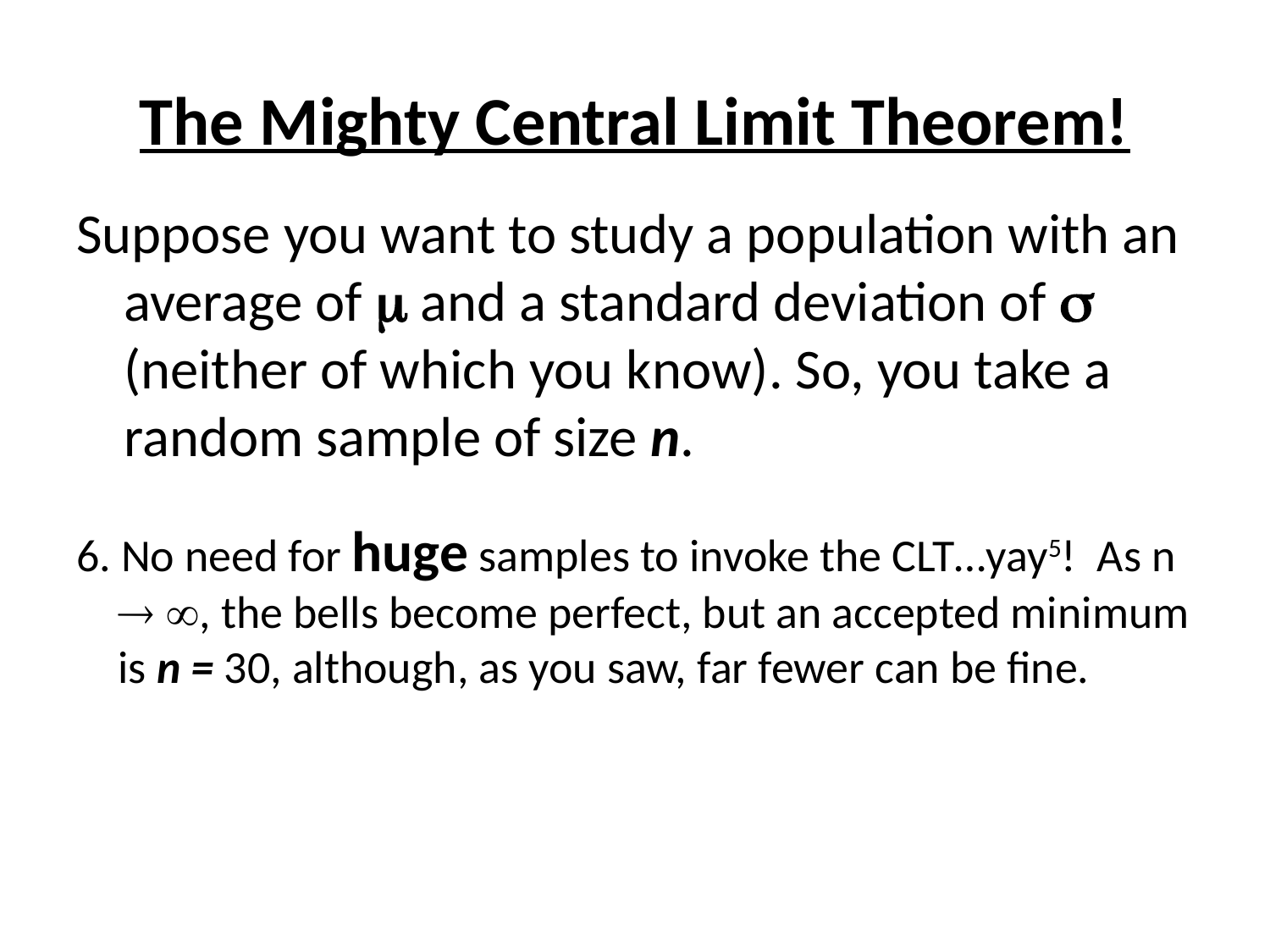

# The Mighty Central Limit Theorem!
Suppose you want to study a population with an average of μ and a standard deviation of σ (neither of which you know). So, you take a random sample of size n.
6. No need for huge samples to invoke the CLT…yay5!  As n → ∞, the bells become perfect, but an accepted minimum is n = 30, although, as you saw, far fewer can be fine.